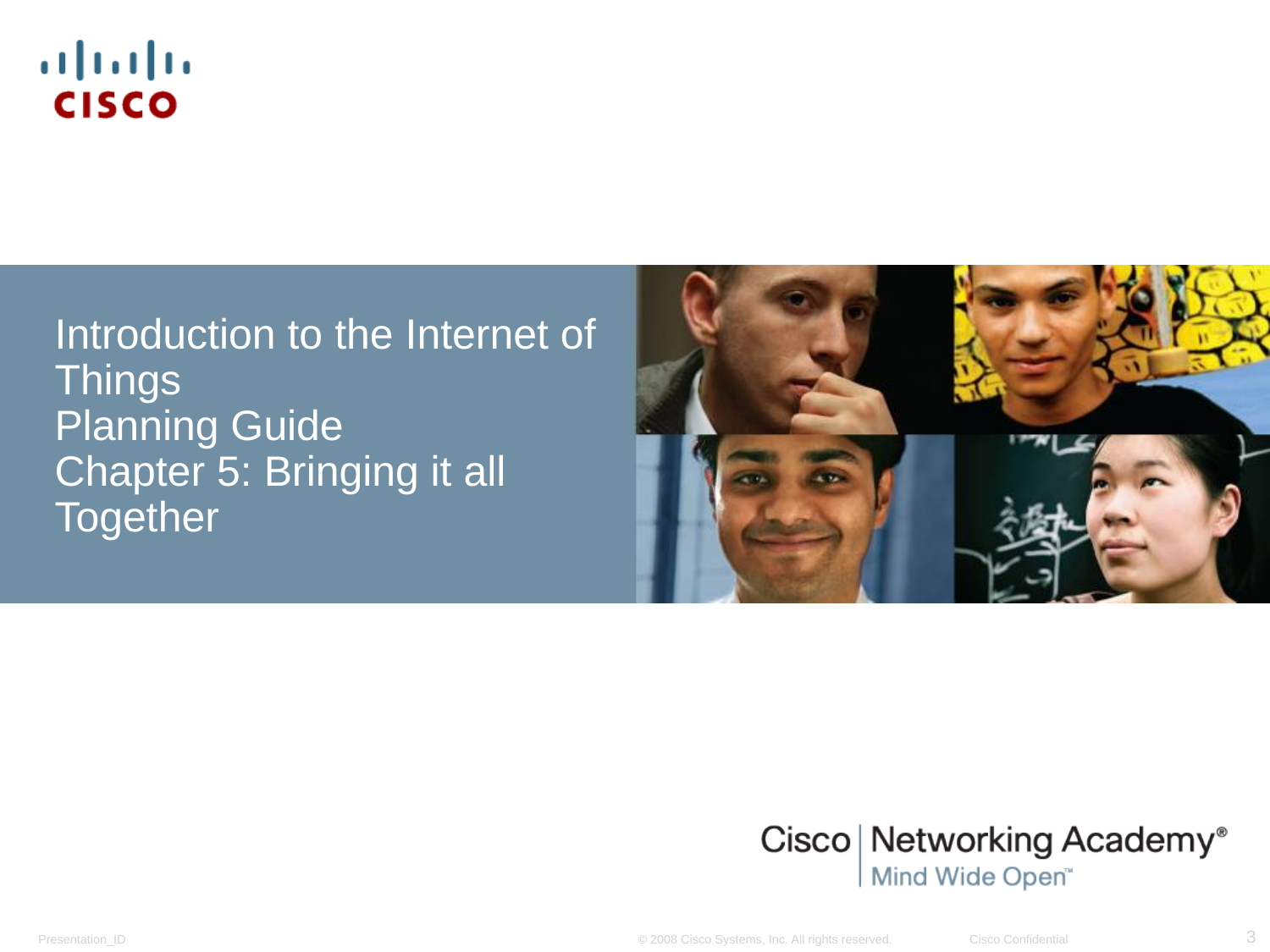

Introduction to the Internet of Things
Planning Guide
Chapter 5: Bringing it all Together